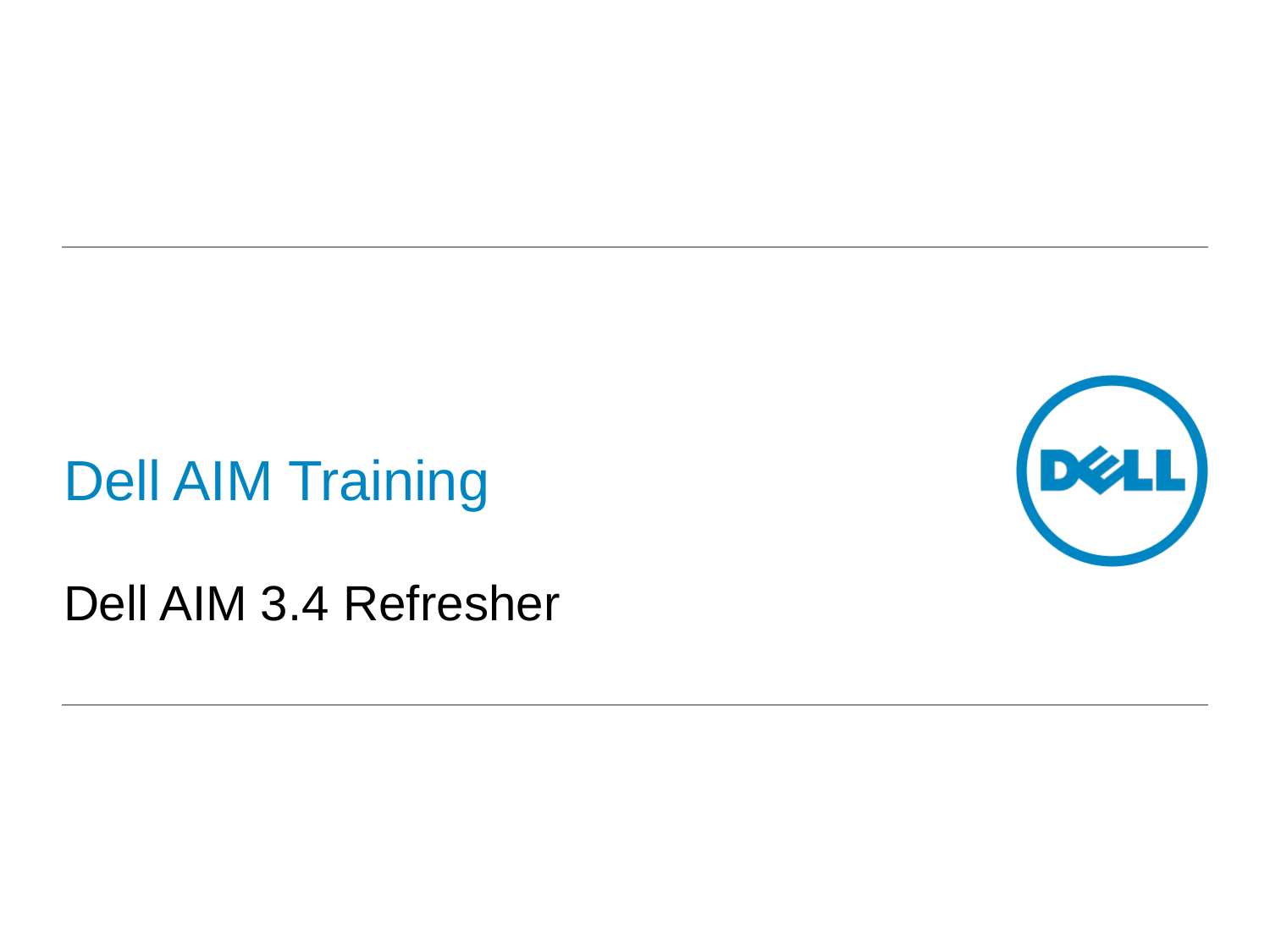

# Dell AIM Training
Dell AIM 3.4 Refresher